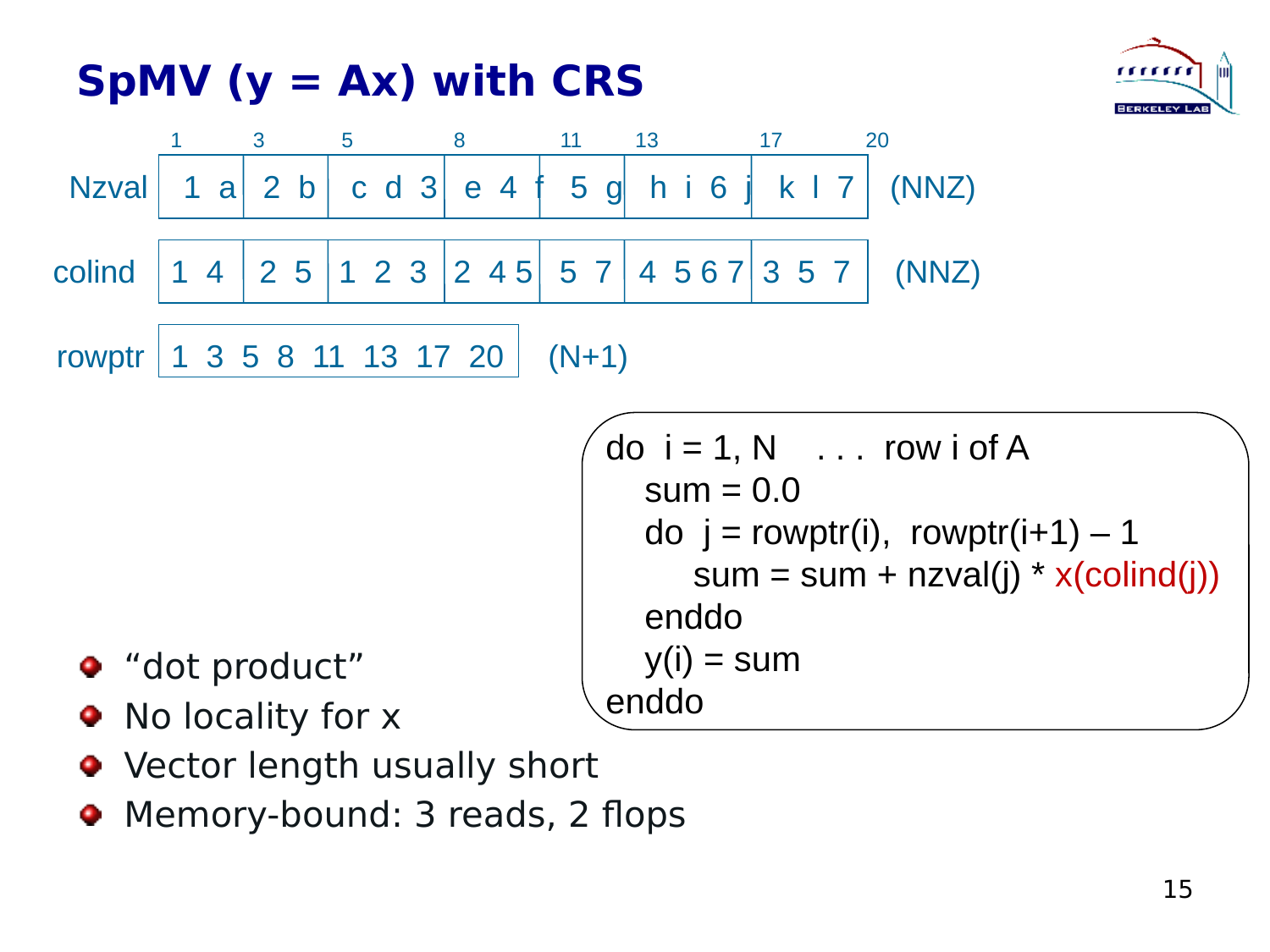

15
# SpMV (y = Ax) with CRS
1            3             5                 8                11         13                 17              20

Nzval    1  a   2  b    c  d  3   e  4  f   5  g   h  i  6  j   k  l  7    (NNZ)

 colind    1  4    2  5   1  2  3   2  4 5   5  7   4  5 6 7  3  5  7     (NNZ)

rowptr   1  3  5  8  11  13  17  20     (N+1)

“dot product”
No locality for x
Vector length usually short
Memory-bound: 3 reads, 2 flops

do  i = 1, N    . . .  row i of A
    sum = 0.0
    do  j = rowptr(i),  rowptr(i+1) – 1
         sum = sum + nzval(j) * x(colind(j))
    enddo
    y(i) = sum
enddo